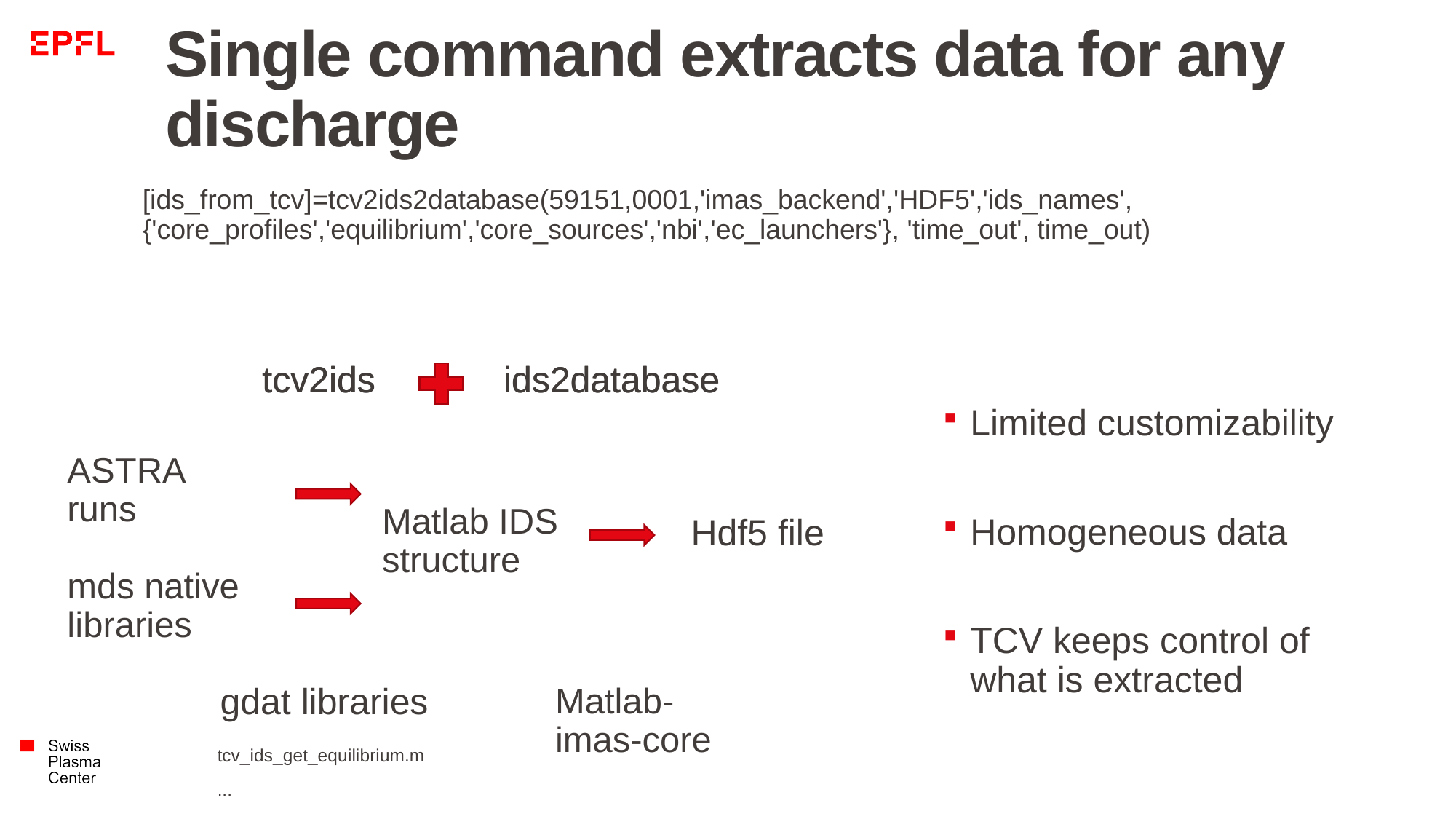

# Single command extracts data for any discharge
[ids_from_tcv]=tcv2ids2database(59151,0001,'imas_backend','HDF5','ids_names',{'core_profiles','equilibrium','core_sources','nbi','ec_launchers'}, 'time_out', time_out)
tcv2ids
tcv2ids

ids2database
ids2database
Limited customizability

Homogeneous data

TCV keeps control of what is extracted
ASTRA runs

Matlab IDS structure
Hdf5 file

mds native libraries

gdat libraries
Matlab-imas-core
tcv_ids_get_equilibrium.m
...